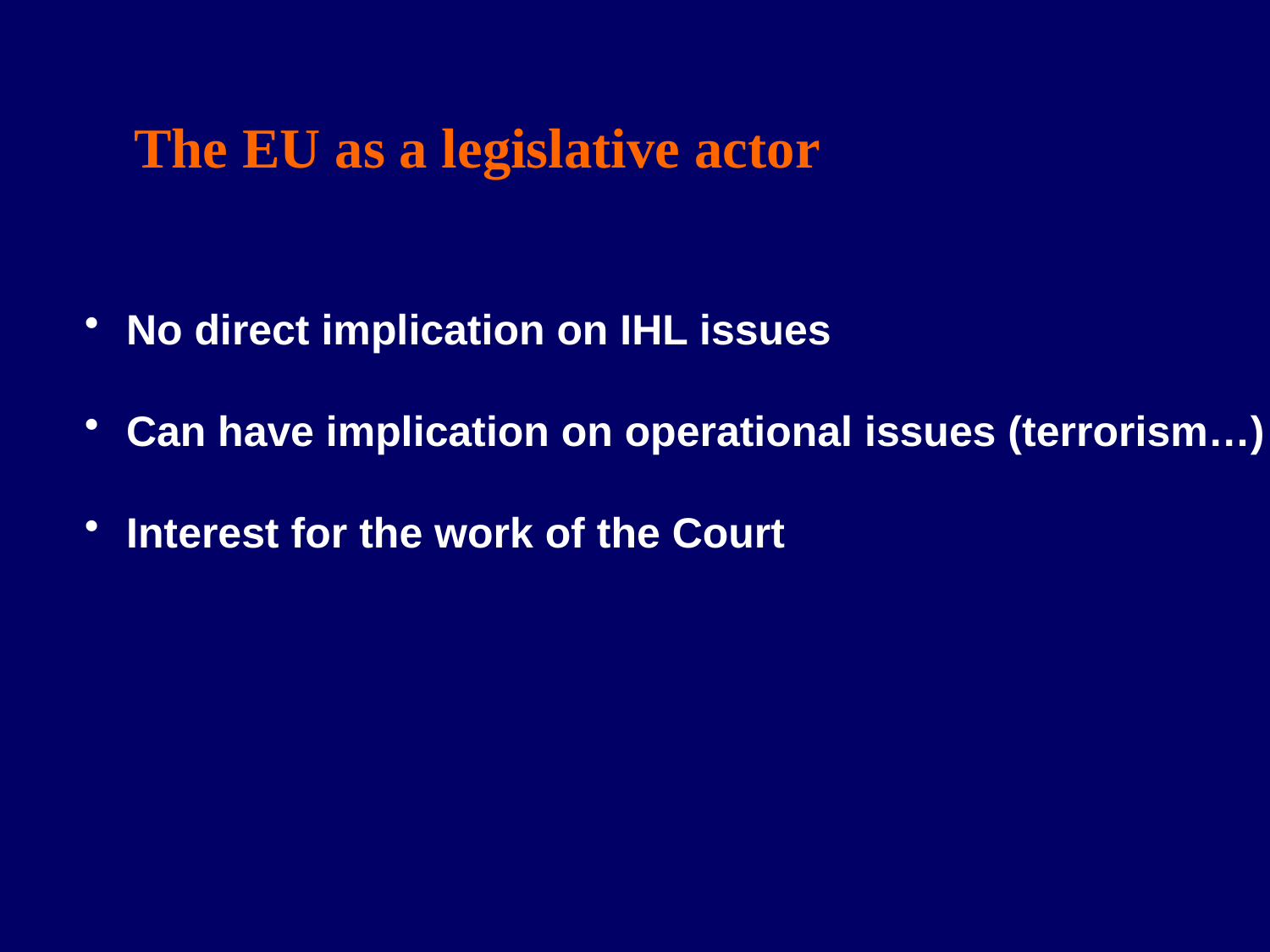

The EU as a legislative actor
 No direct implication on IHL issues

 Can have implication on operational issues (terrorism…)

 Interest for the work of the Court